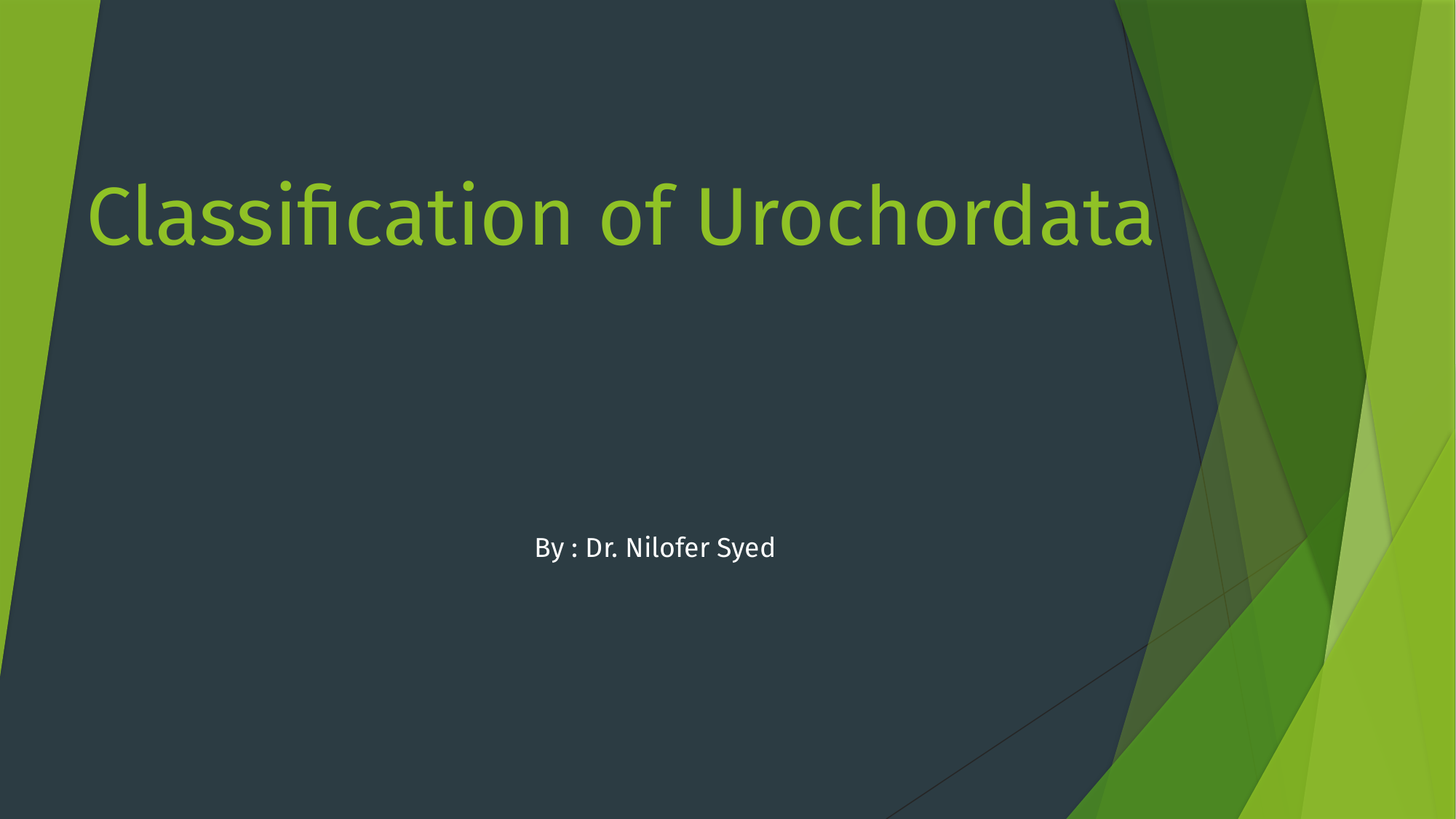

# Classification of Urochordata
By : Dr. Nilofer Syed